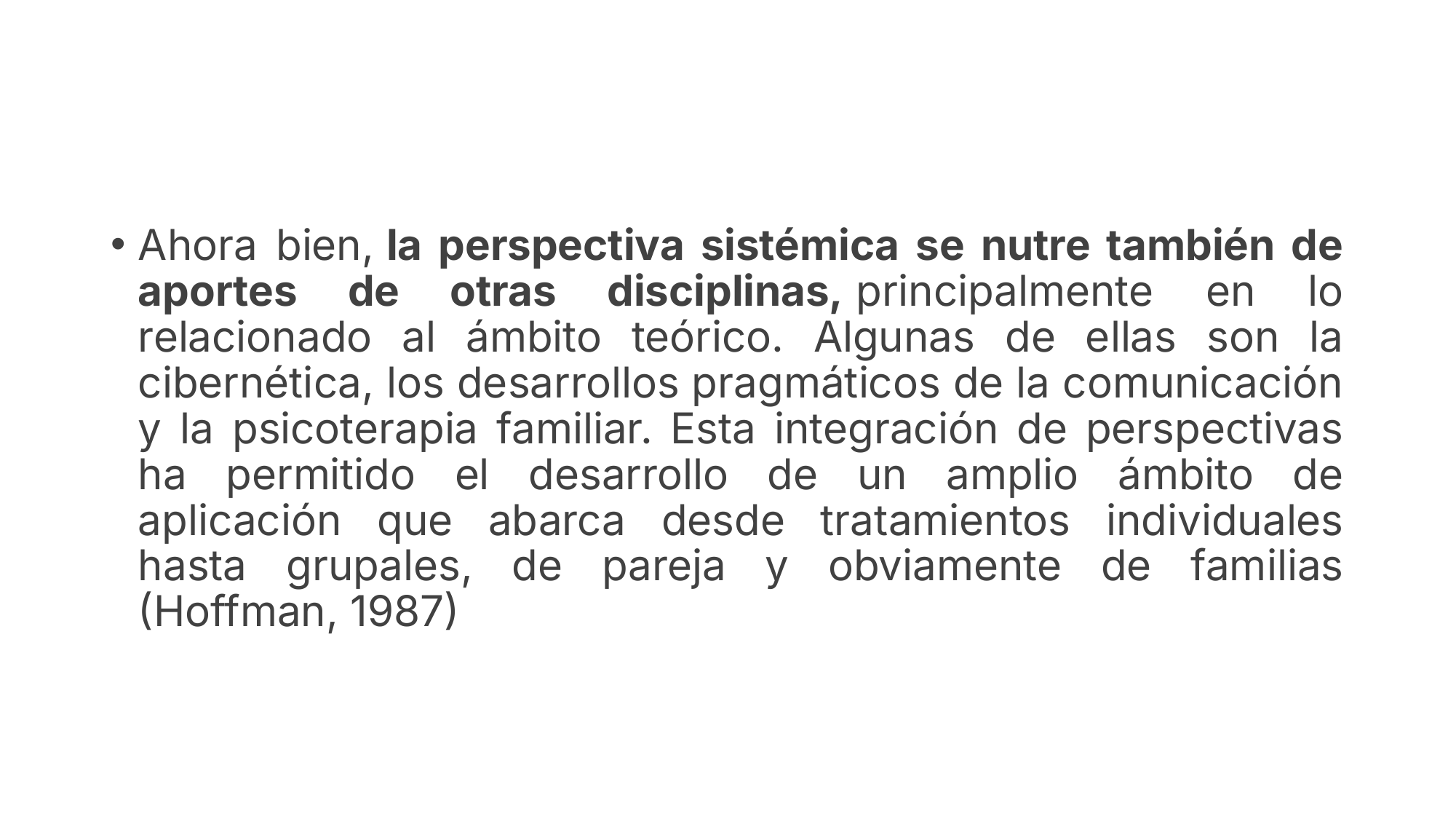

#
Ahora bien, la perspectiva sistémica se nutre también de aportes de otras disciplinas, principalmente en lo relacionado al ámbito teórico. Algunas de ellas son la cibernética, los desarrollos pragmáticos de la comunicación y la psicoterapia familiar. Esta integración de perspectivas ha permitido el desarrollo de un amplio ámbito de aplicación que abarca desde tratamientos individuales hasta grupales, de pareja y obviamente de familias (Hoffman, 1987)